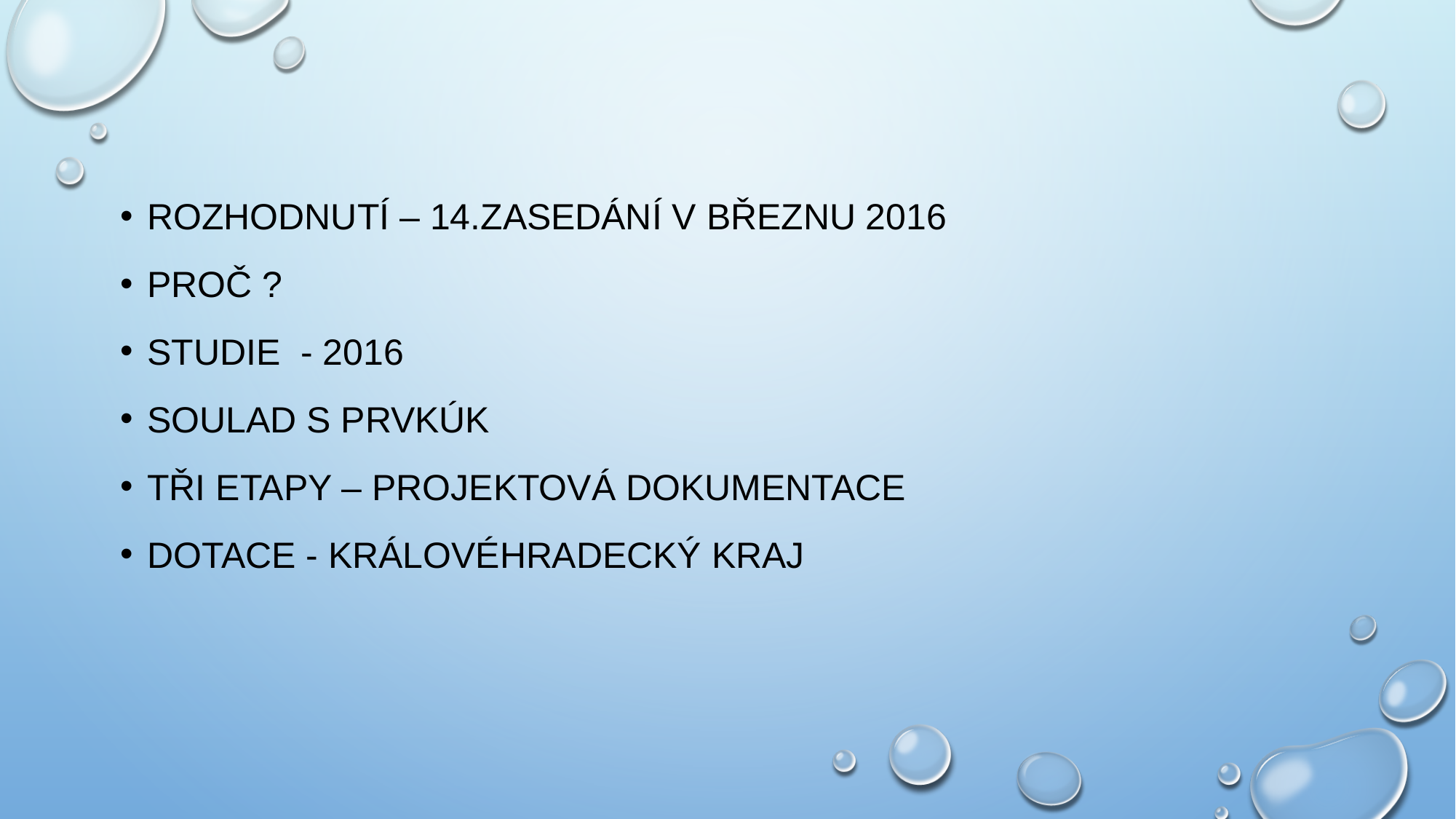

Rozhodnutí – 14.zasedání v Březnu 2016
Proč ?
Studie  - 2016
Soulad s prvkúk
Tři etapy – projektová dokumentace
Dotace - Královéhradecký kraj